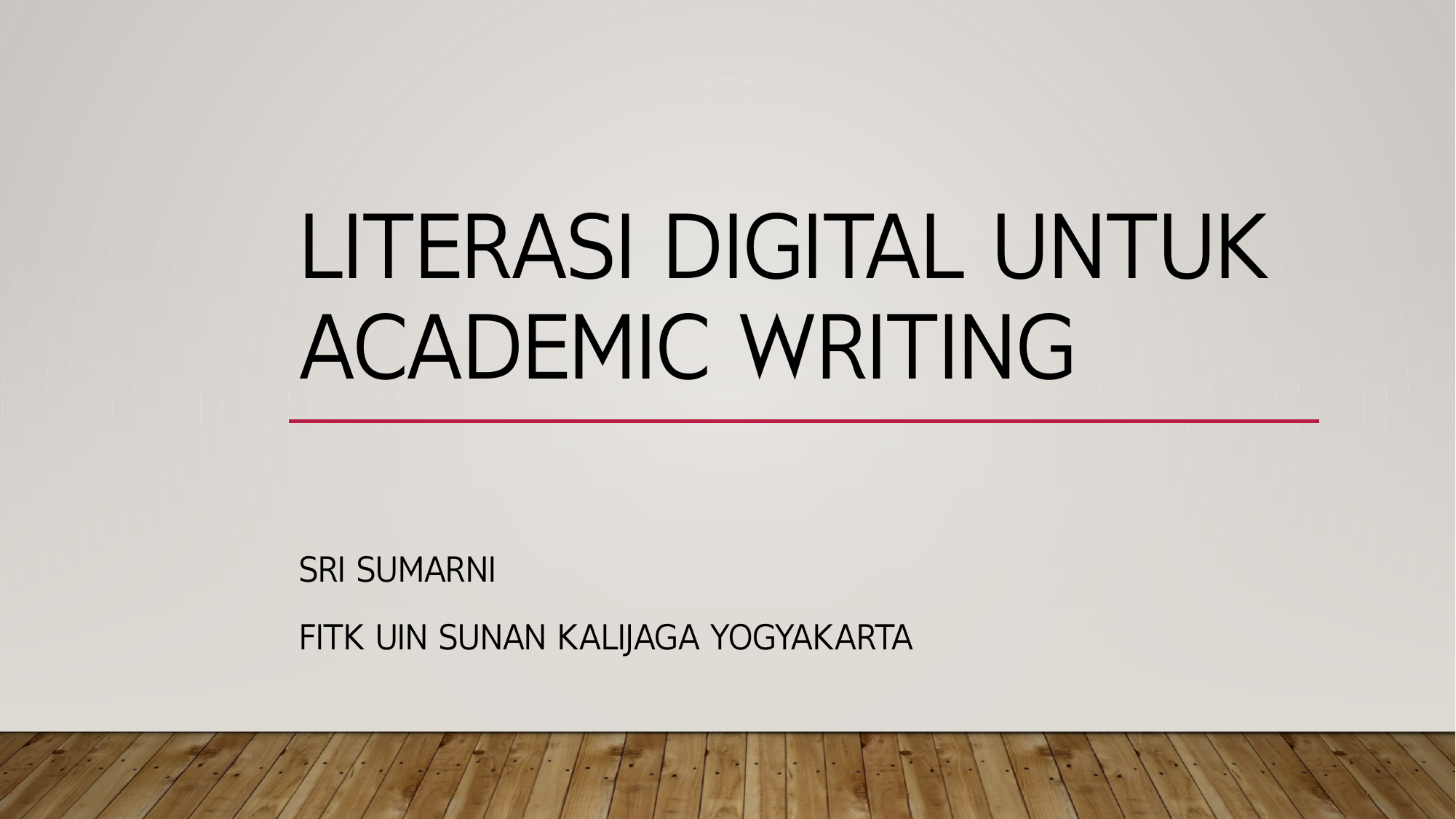

# Literasi digital untuk academic writing
Sri sumarni
Fitk uin sunan kalijaga yogyakarta